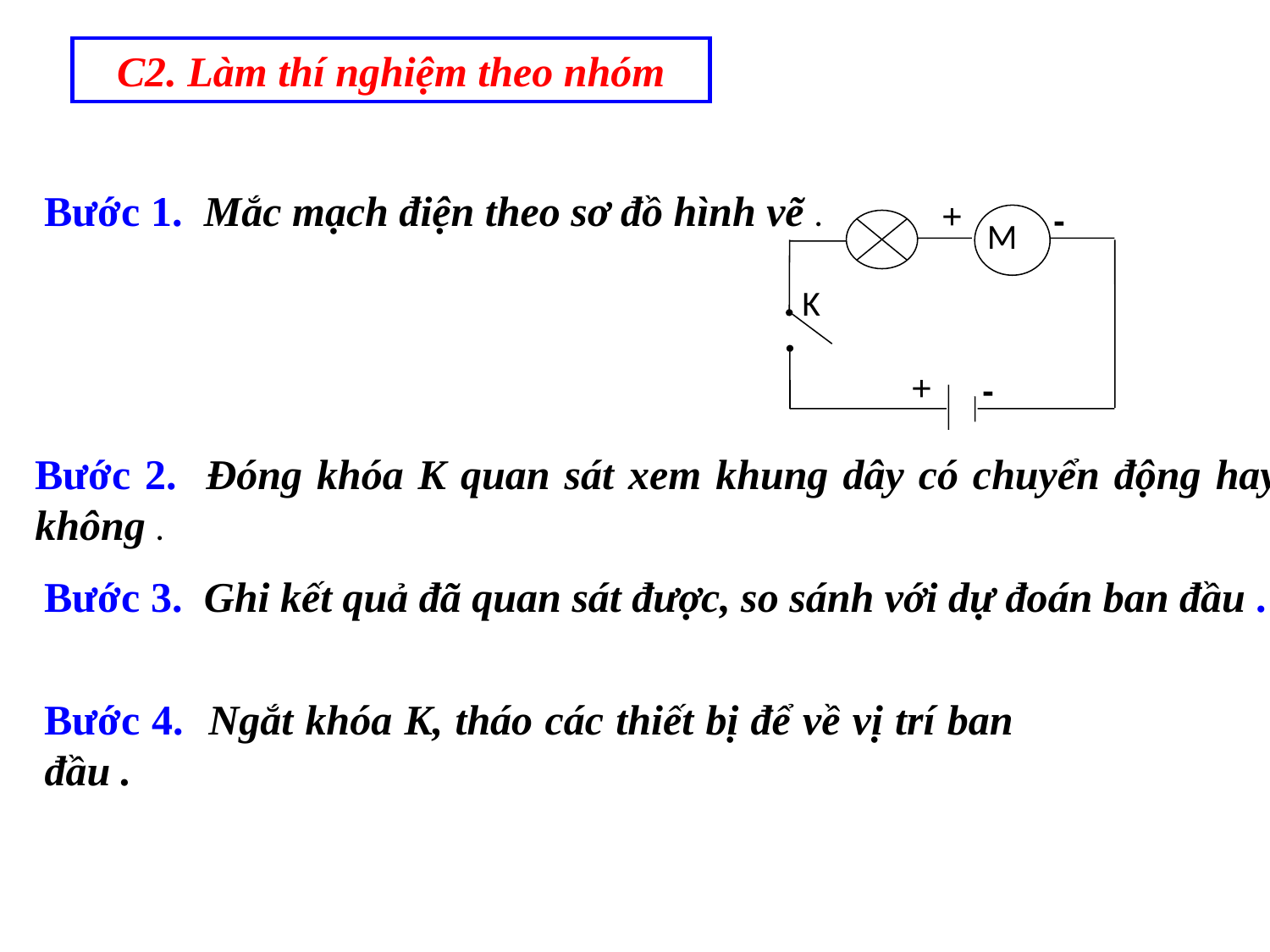

C2. Làm thí nghiệm theo nhóm
Bước 1.  Mắc mạch điện theo sơ đồ hình vẽ .
+
-

M

K

+
-

Bước 2.  Đóng khóa K quan sát xem khung dây có chuyển động hay không .
Bước 3.  Ghi kết quả đã quan sát được, so sánh với dự đoán ban đầu .
Bước 4.  Ngắt khóa K, tháo các thiết bị để về vị trí ban đầu .